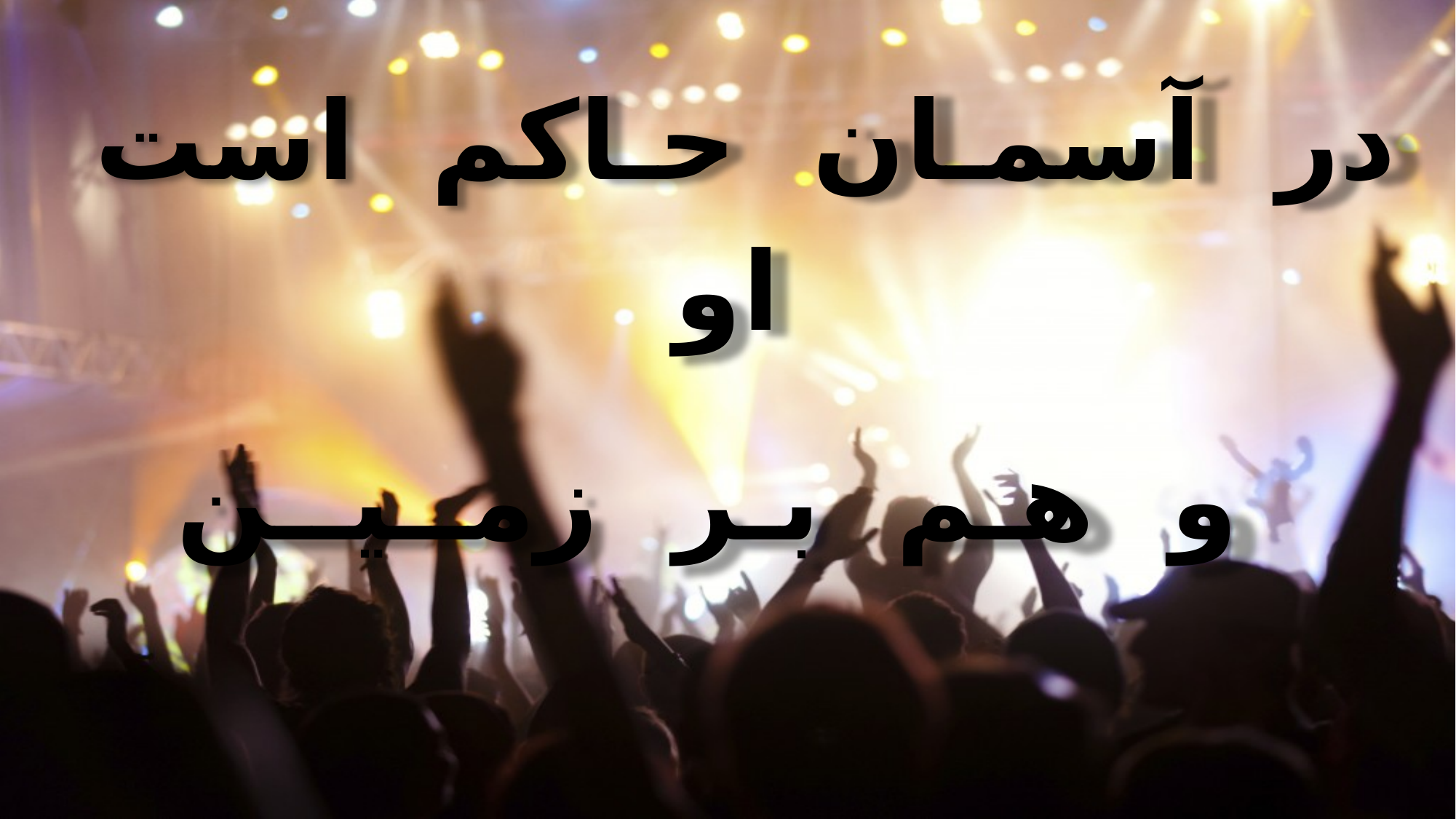

در  آسمـان  حـاکم  است  او

 و  هـم  بـر  زمــیــن